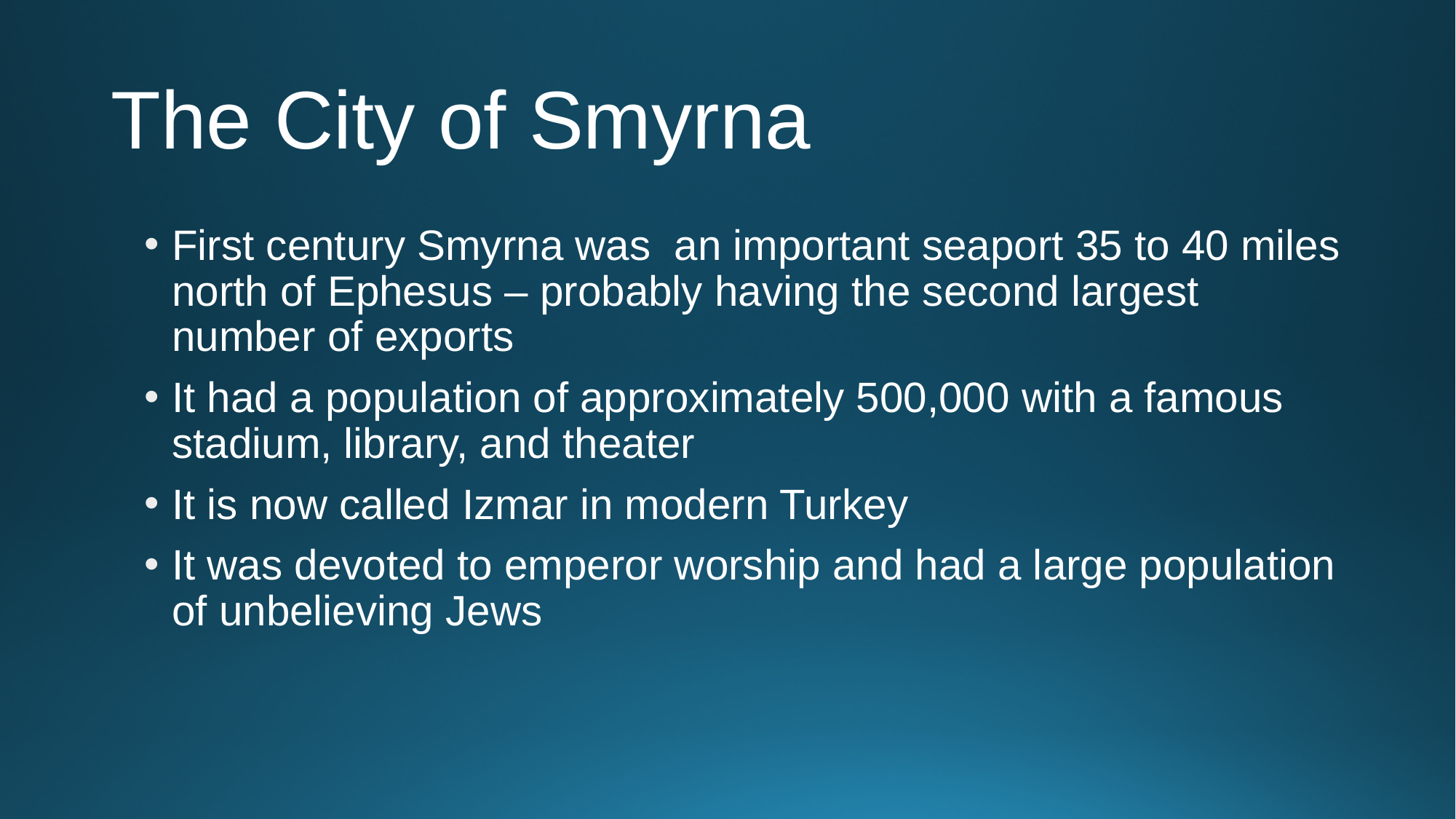

# The City of Smyrna
First century Smyrna was  an important seaport 35 to 40 miles north of Ephesus – probably having the second largest number of exports
It had a population of approximately 500,000 with a famous stadium, library, and theater
It is now called Izmar in modern Turkey
It was devoted to emperor worship and had a large population of unbelieving Jews